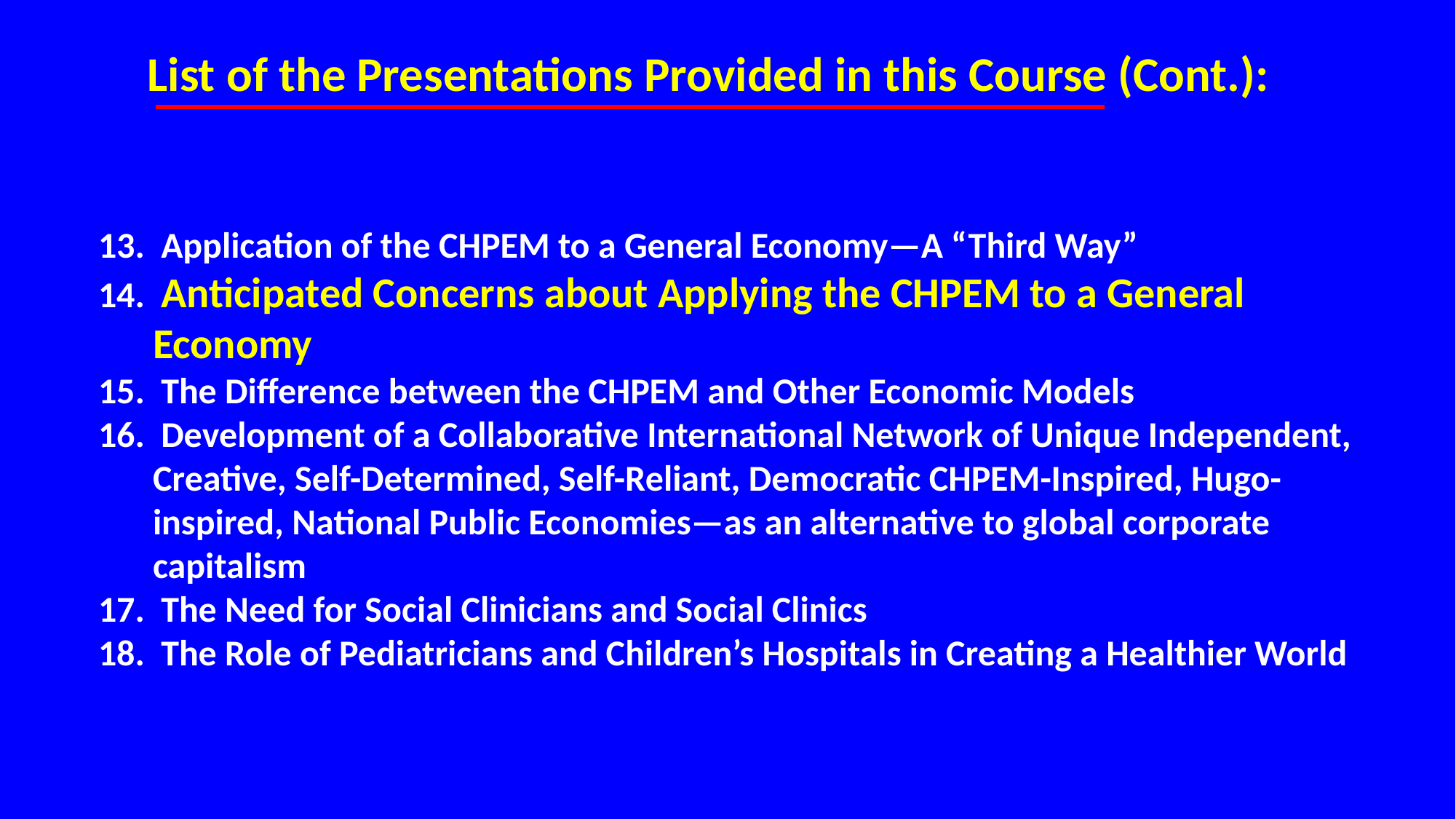

List of the Presentations Provided in this Course (Cont.):
 Application of the CHPEM to a General Economy—A “Third Way”
 Anticipated Concerns about Applying the CHPEM to a General  Economy
 The Difference between the CHPEM and Other Economic Models
 Development of a Collaborative International Network of Unique Independent,  Creative, Self-Determined, Self-Reliant, Democratic CHPEM-Inspired, Hugo-inspired, National Public Economies—as an alternative to global corporate capitalism
 The Need for Social Clinicians and Social Clinics
 The Role of Pediatricians and Children’s Hospitals in Creating a Healthier World